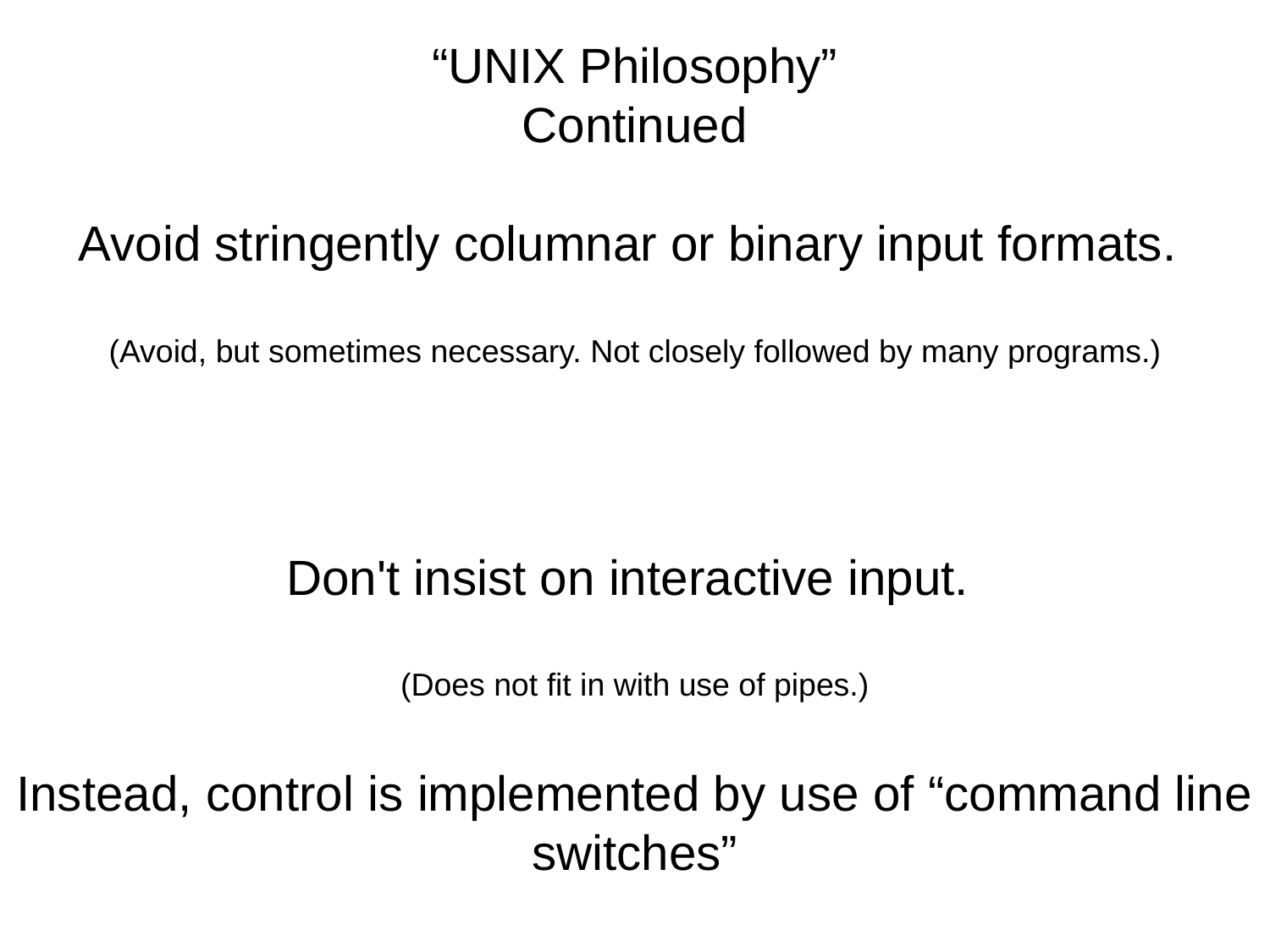

“UNIX Philosophy”
Continued

Avoid stringently columnar or binary input formats.

(Avoid, but sometimes necessary. Not closely followed by many programs.)

Don't insist on interactive input.

(Does not fit in with use of pipes.)

Instead, control is implemented by use of “command line switches”